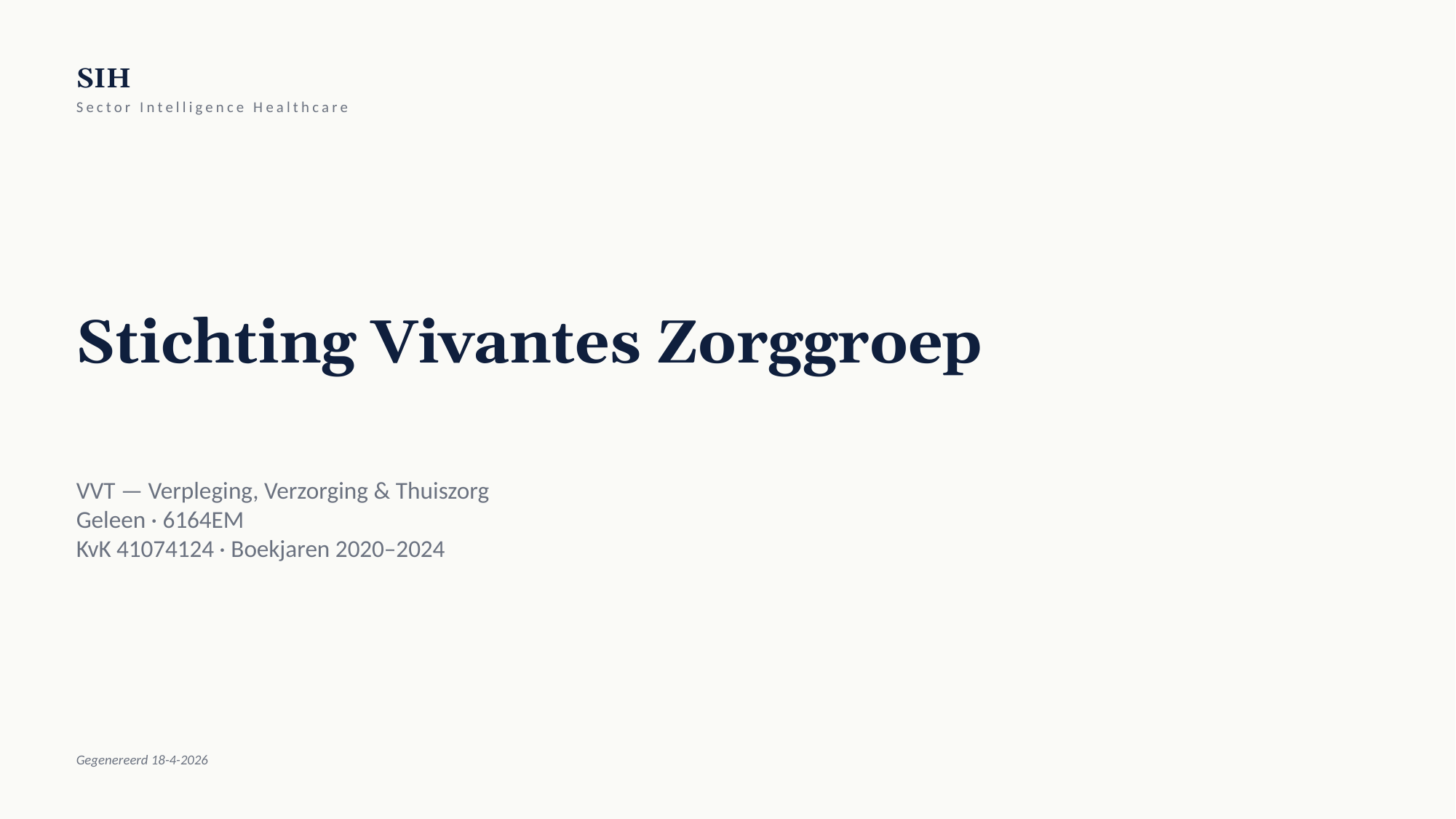

SIH
Sector Intelligence Healthcare
Stichting Vivantes Zorggroep
VVT — Verpleging, Verzorging & Thuiszorg
Geleen · 6164EM
KvK 41074124 · Boekjaren 2020–2024
Gegenereerd 18-4-2026